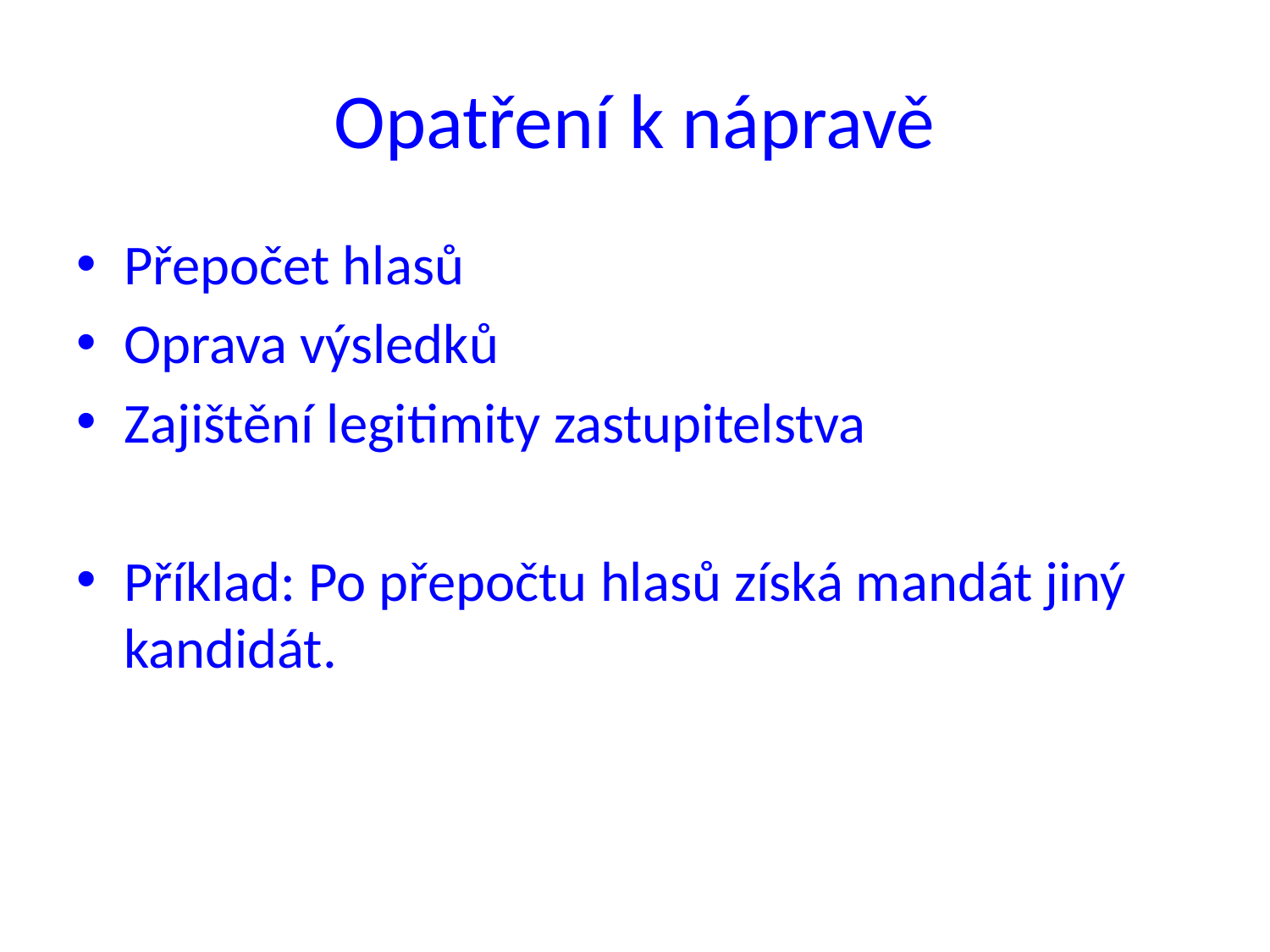

# Opatření k nápravě
Přepočet hlasů
Oprava výsledků
Zajištění legitimity zastupitelstva

Příklad: Po přepočtu hlasů získá mandát jiný kandidát.